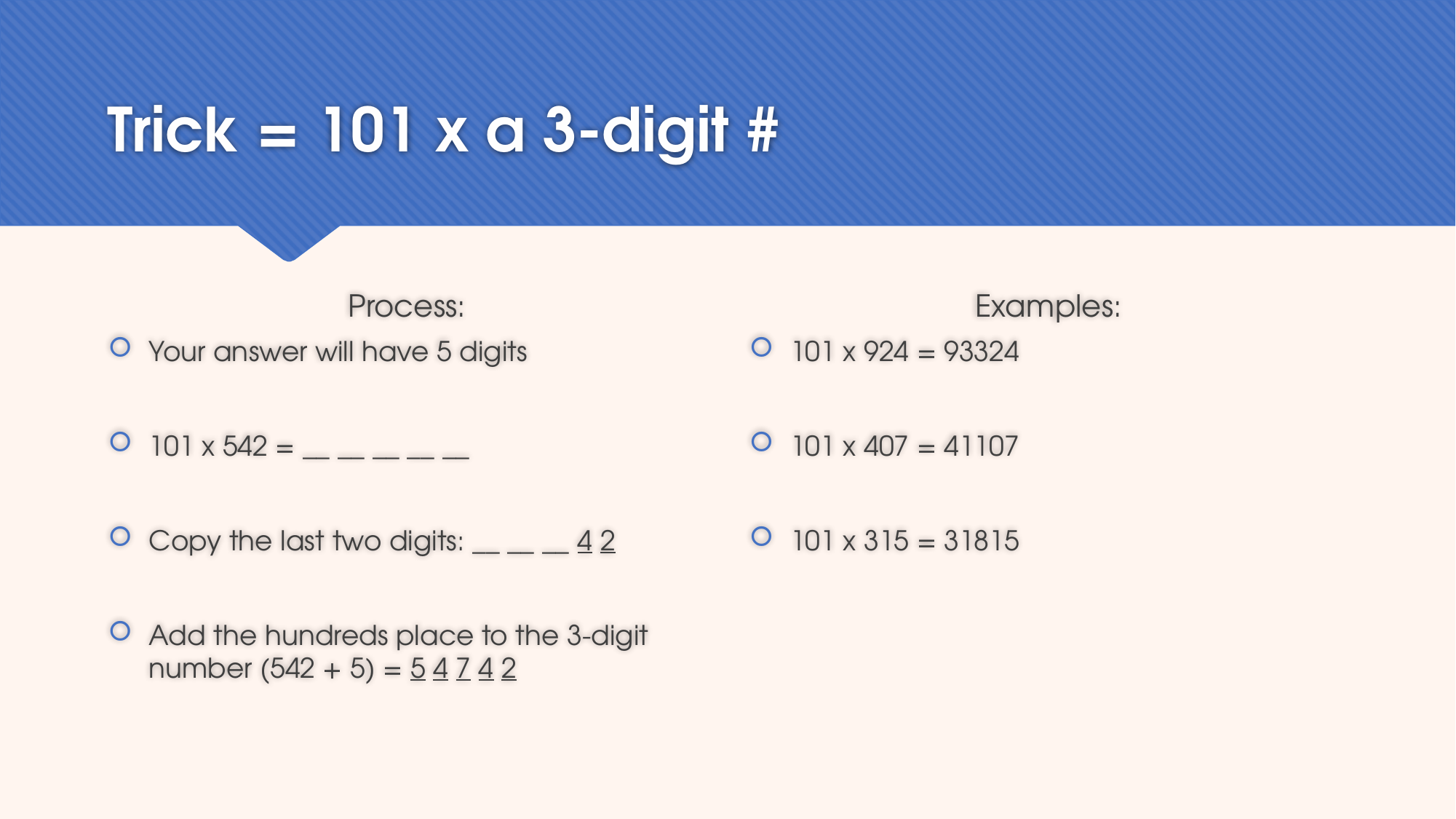

# Trick = 101 x a 3-digit #
Process:
Examples:
Your answer will have 5 digits

101 x 542 = __ __ __ __ __

Copy the last two digits: __ __ __ 4 2

Add the hundreds place to the 3-digit number (542 + 5) = 5 4 7 4 2
101 x 924 = 93324

101 x 407 = 41107

101 x 315 = 31815